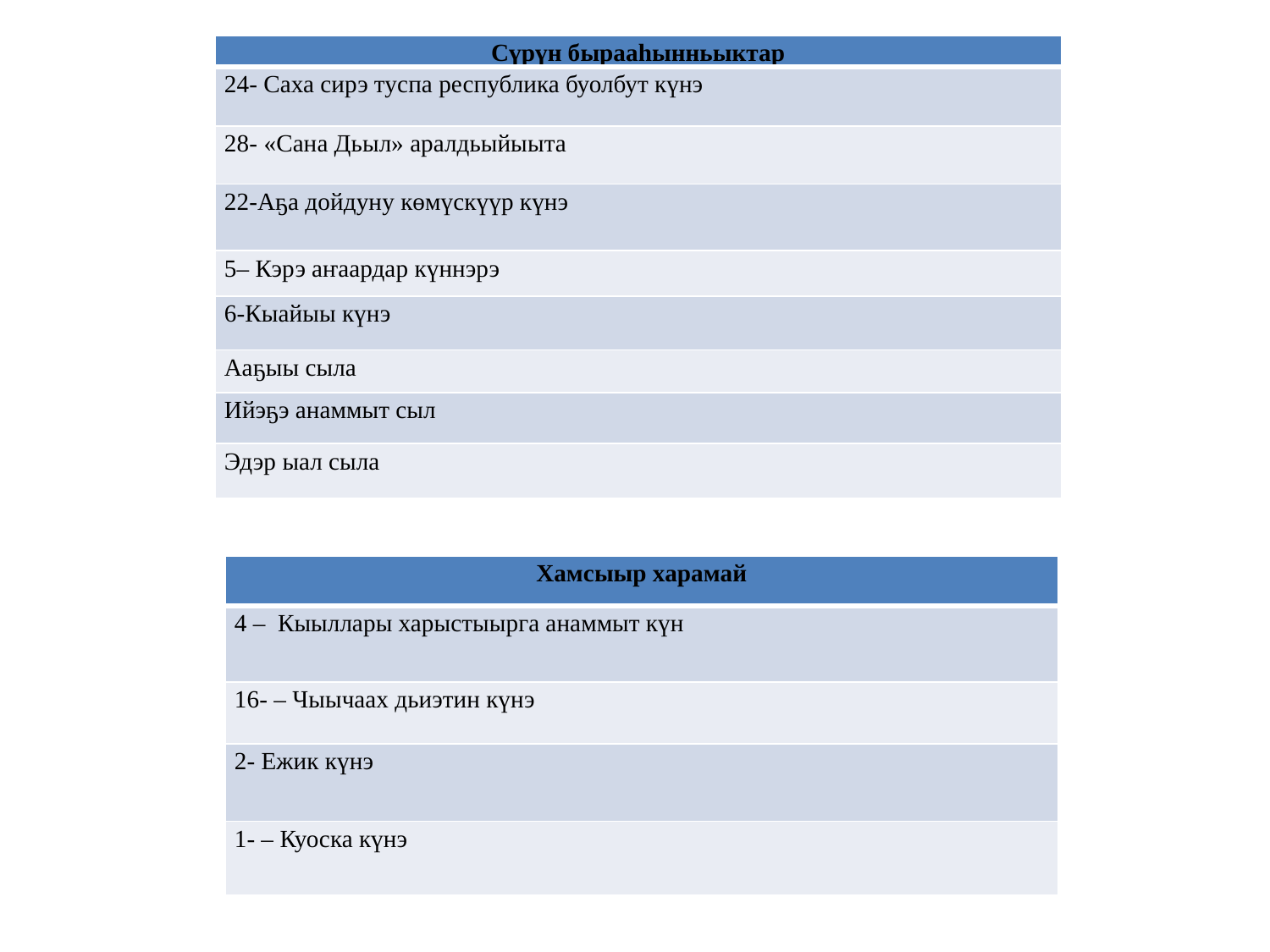

| Сүрүн бырааһынньыктар |
| --- |
| 24- Саха сирэ туспа республика буолбут күнэ |
| 28- «Сана Дьыл» аралдьыйыыта |
| 22-Аҕа дойдуну көмүскүүр күнэ |
| 5– Кэрэ аҥаардар күннэрэ |
| 6-Кыайыы күнэ |
| Ааҕыы сыла |
| Ийэҕэ анаммыт сыл |
| Эдэр ыал сыла |
| Хамсыыр харамай |
| --- |
| 4 – Кыыллары харыстыырга анаммыт күн |
| 16- – Чыычаах дьиэтин күнэ |
| 2- Ежик күнэ |
| 1- – Куоска күнэ |